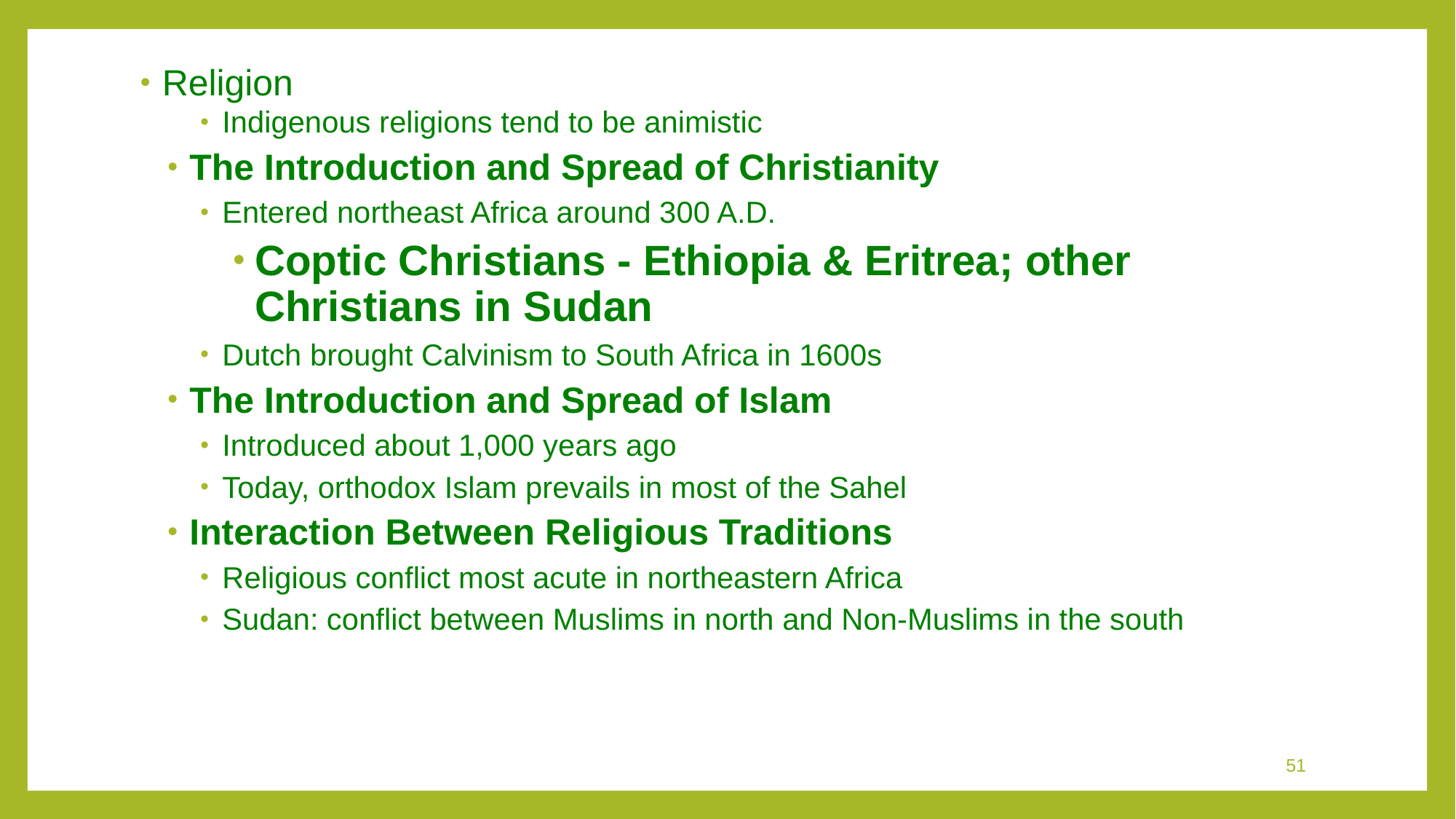

Religion
Indigenous religions tend to be animistic
The Introduction and Spread of Christianity
Entered northeast Africa around 300 A.D.
Coptic Christians - Ethiopia & Eritrea; other Christians in Sudan
Dutch brought Calvinism to South Africa in 1600s
The Introduction and Spread of Islam
Introduced about 1,000 years ago
Today, orthodox Islam prevails in most of the Sahel
Interaction Between Religious Traditions
Religious conflict most acute in northeastern Africa
Sudan: conflict between Muslims in north and Non-Muslims in the south
51